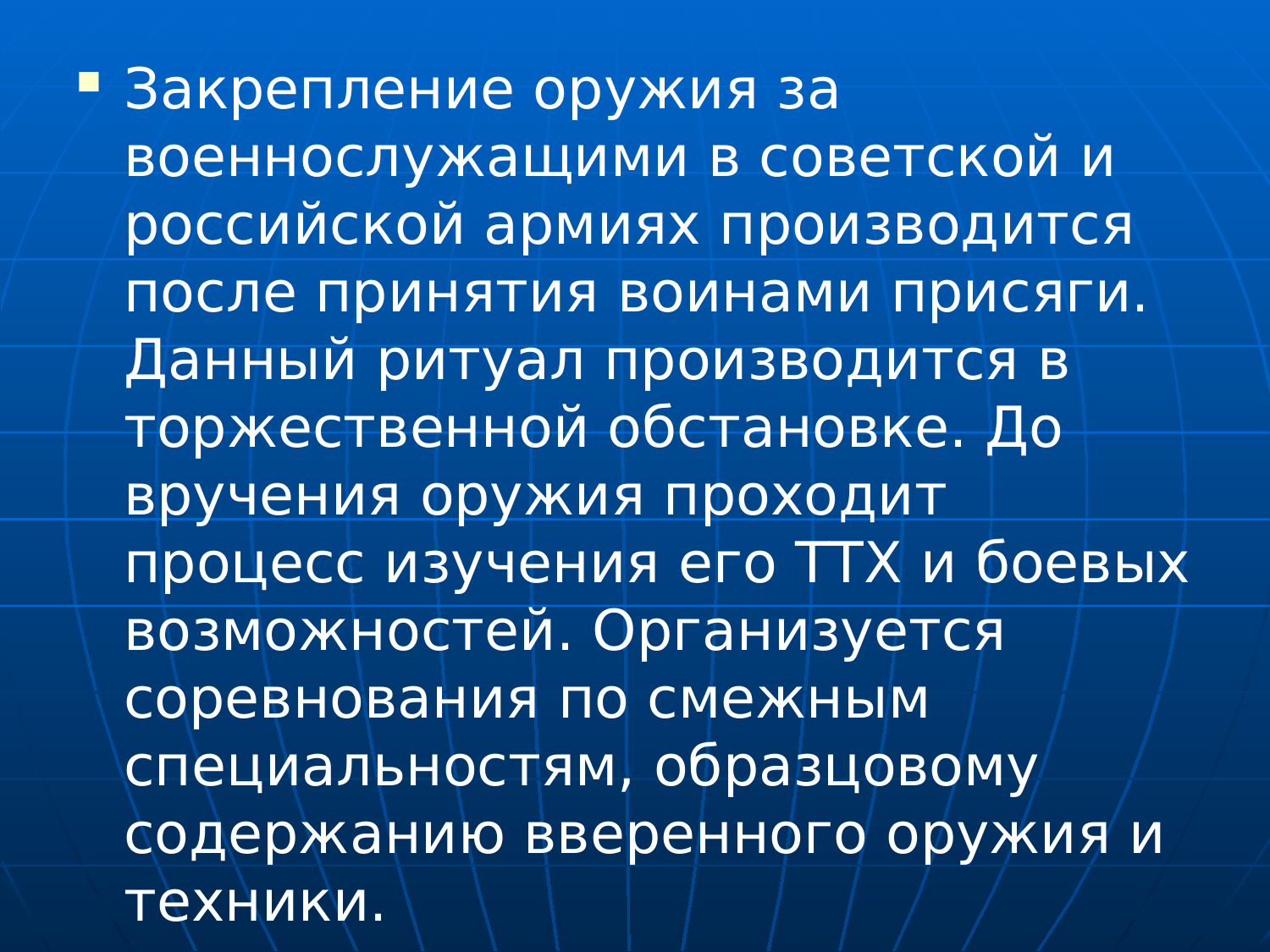

Закрепление оружия за военнослужащими в советской и российской армиях производится после принятия воинами присяги. Данный ритуал производится в торжественной обстановке. До вручения оружия проходит процесс изучения его ТТХ и боевых возможностей. Организуется соревнования по смежным специальностям, образцовому содержанию вверенного оружия и техники.